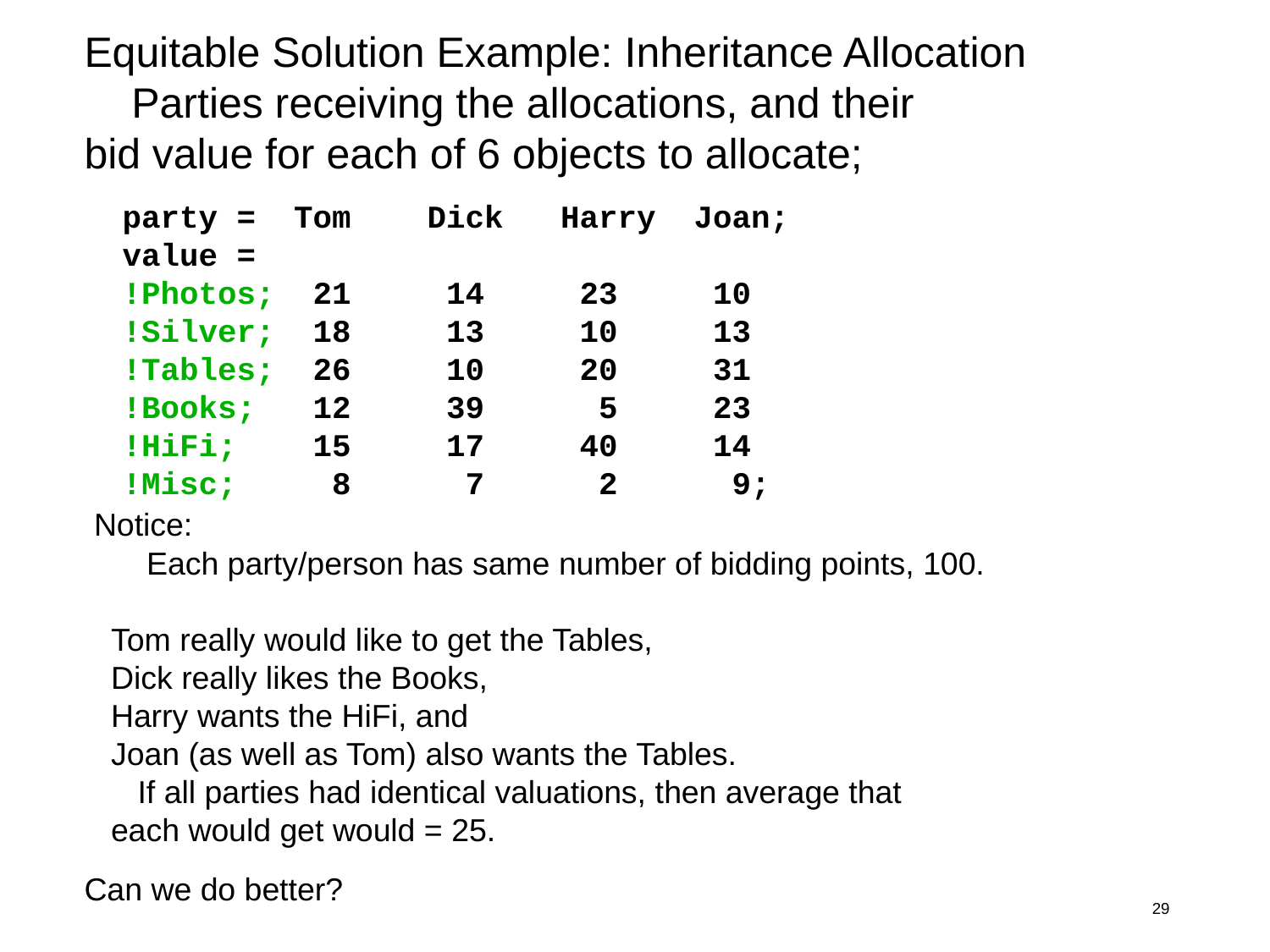

Equitable Solution Example: Inheritance Allocation
    Parties receiving the allocations, and their
bid value for each of 6 objects to allocate;

  party =  Tom    Dick   Harry  Joan;
  value =
  !Photos;  21     14     23     10
  !Silver;  18     13     10     13
  !Tables;  26     10     20     31
  !Books;   12     39      5     23
  !HiFi;    15     17     40     14
  !Misc;     8      7      2      9;
 Notice:
       Each party/person has same number of bidding points, 100.

   Tom really would like to get the Tables,
   Dick really likes the Books,
   Harry wants the HiFi, and
   Joan (as well as Tom) also wants the Tables.
      If all parties had identical valuations, then average that
   each would get would = 25.

Can we do better?
29